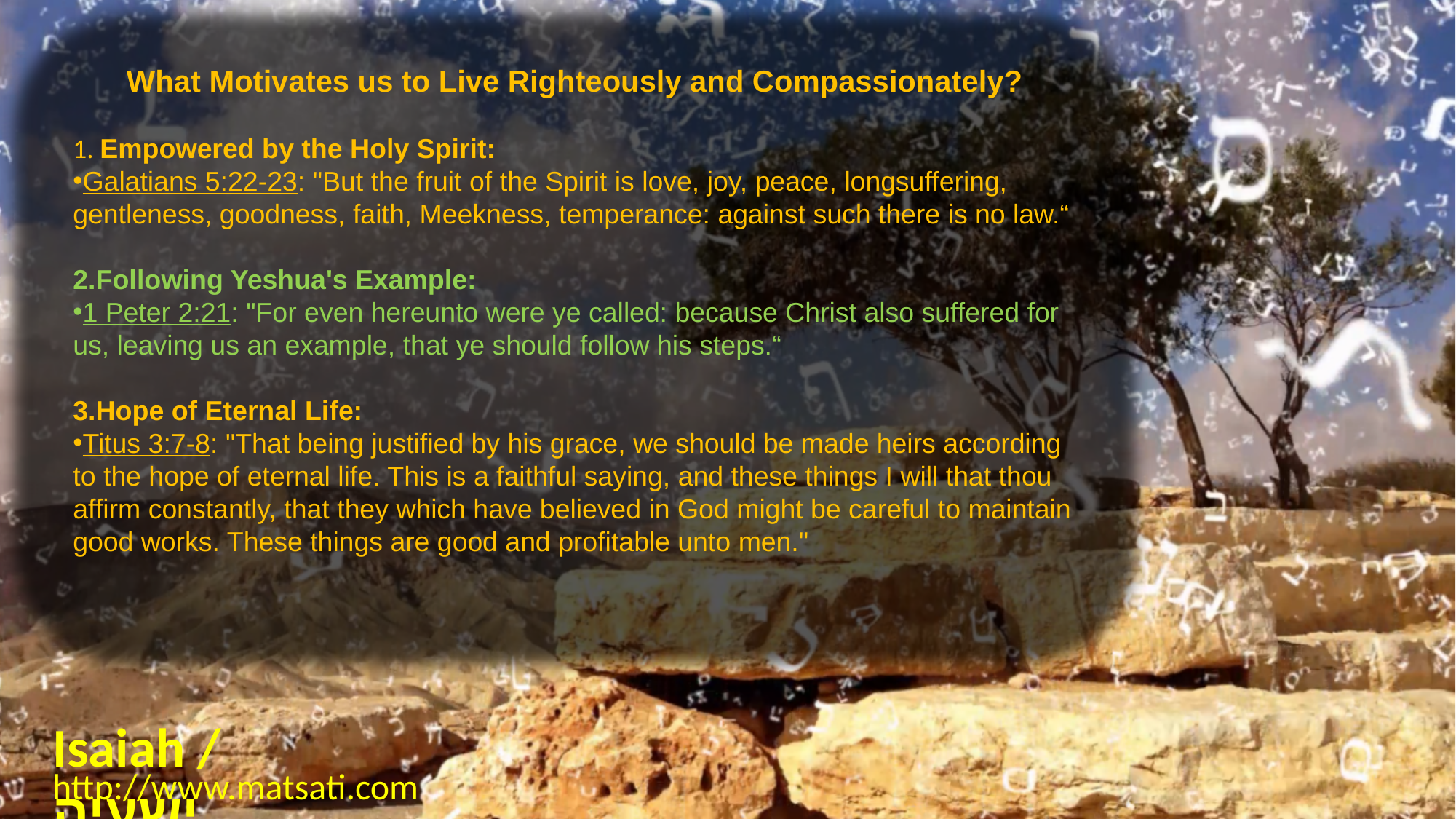

What Motivates us to Live Righteously and Compassionately?

 Empowered by the Holy Spirit:
Galatians 5:22-23: "But the fruit of the Spirit is love, joy, peace, longsuffering, gentleness, goodness, faith, Meekness, temperance: against such there is no law.“

Following Yeshua's Example:
1 Peter 2:21: "For even hereunto were ye called: because Christ also suffered for us, leaving us an example, that ye should follow his steps.“

Hope of Eternal Life:
Titus 3:7-8: "That being justified by his grace, we should be made heirs according to the hope of eternal life. This is a faithful saying, and these things I will that thou affirm constantly, that they which have believed in God might be careful to maintain good works. These things are good and profitable unto men."
Isaiah / ישעיה
http://www.matsati.com